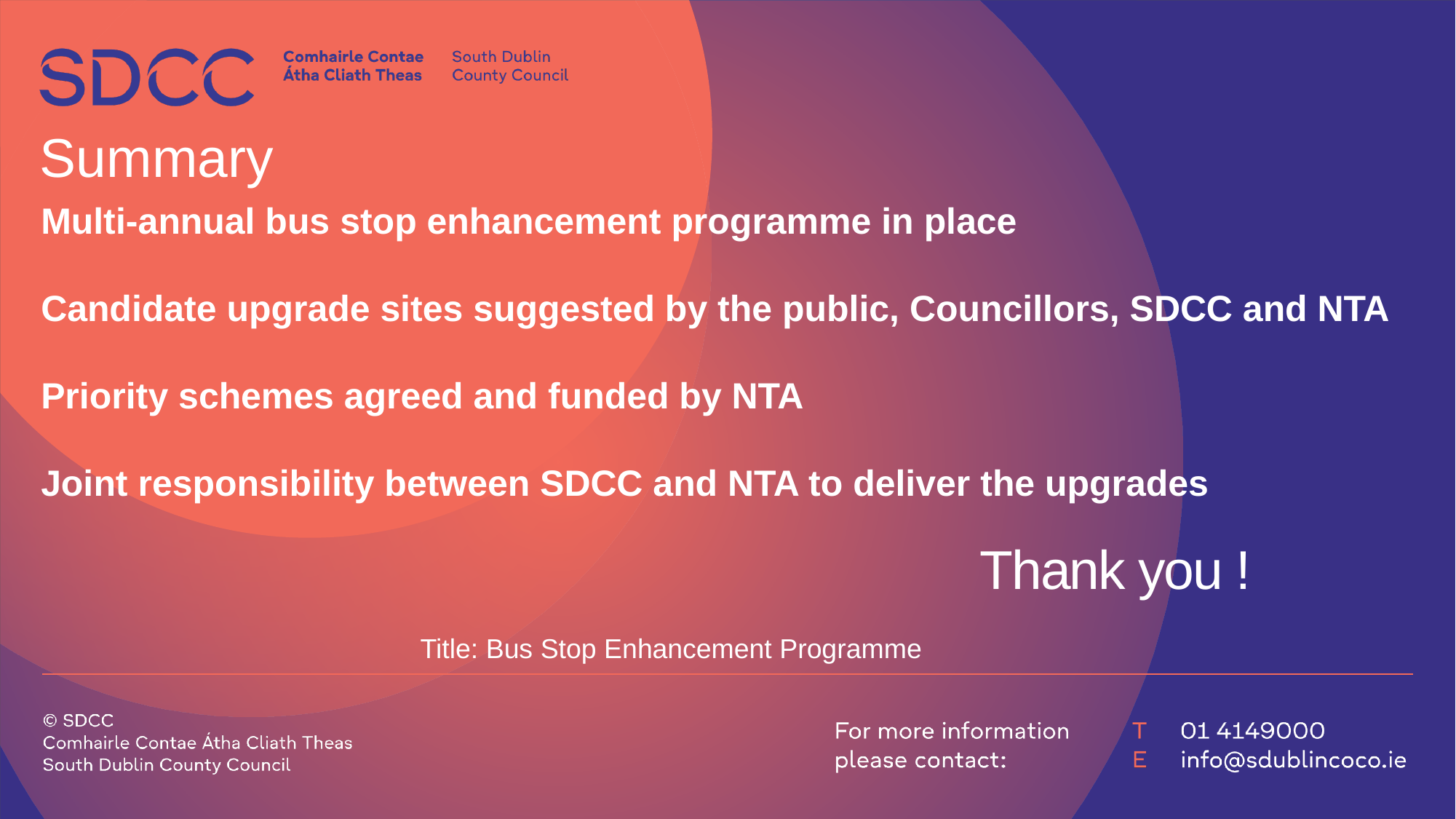

Summary
Multi-annual bus stop enhancement programme in place

Candidate upgrade sites suggested by the public, Councillors, SDCC and NTA

Priority schemes agreed and funded by NTA

Joint responsibility between SDCC and NTA to deliver the upgrades

# Thank you !
Title: Bus Stop Enhancement Programme